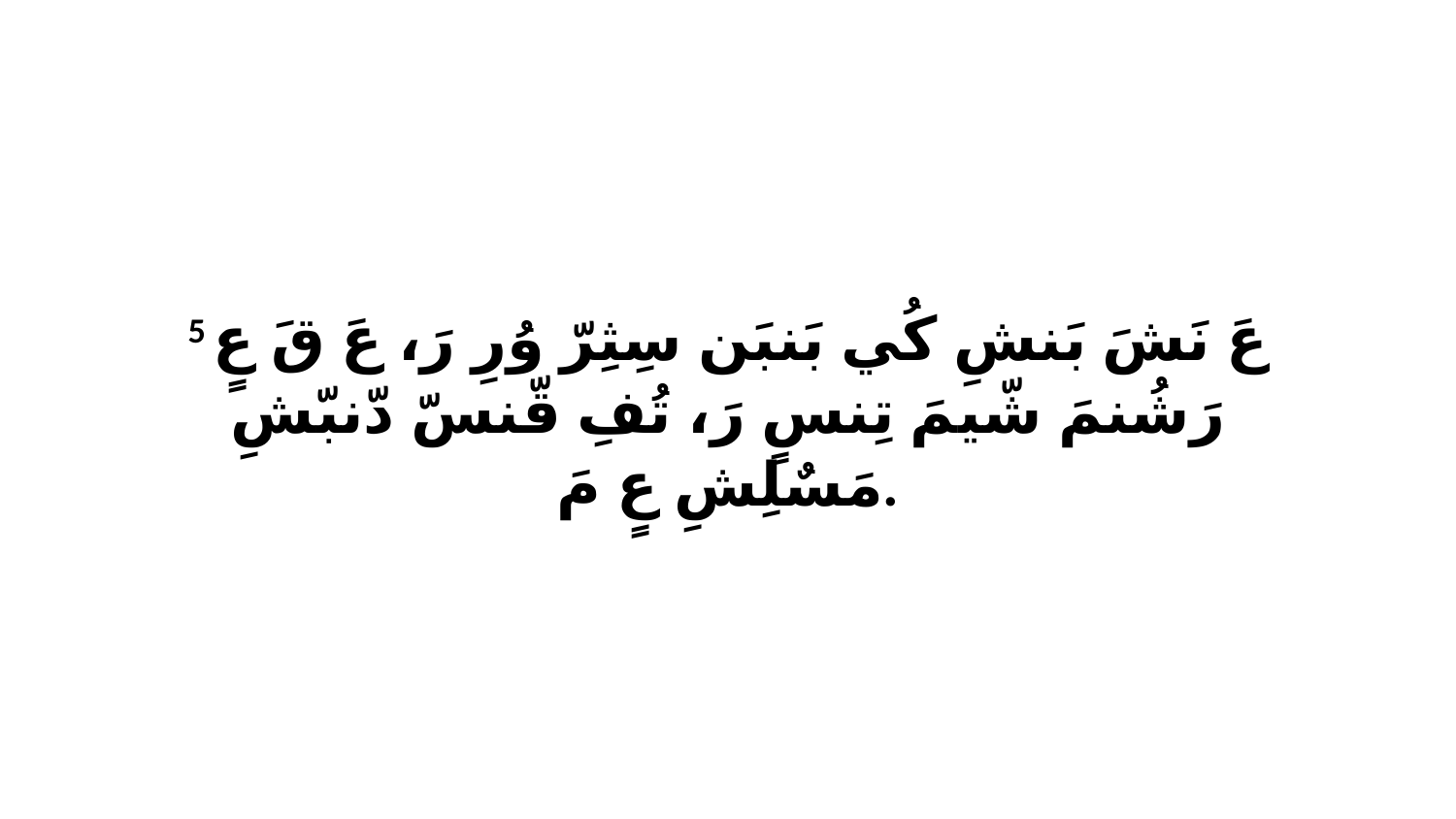

5 عَ نَشَ بَنشِ كُي بَنبَن سِثِرّ وُرِ رَ، عَ قَ عٍ رَشُنمَ شّيمَ تِنسٍ رَ، تُفِ قّنسّ دّنبّشِ مَسٌلِشِ عٍ مَ.